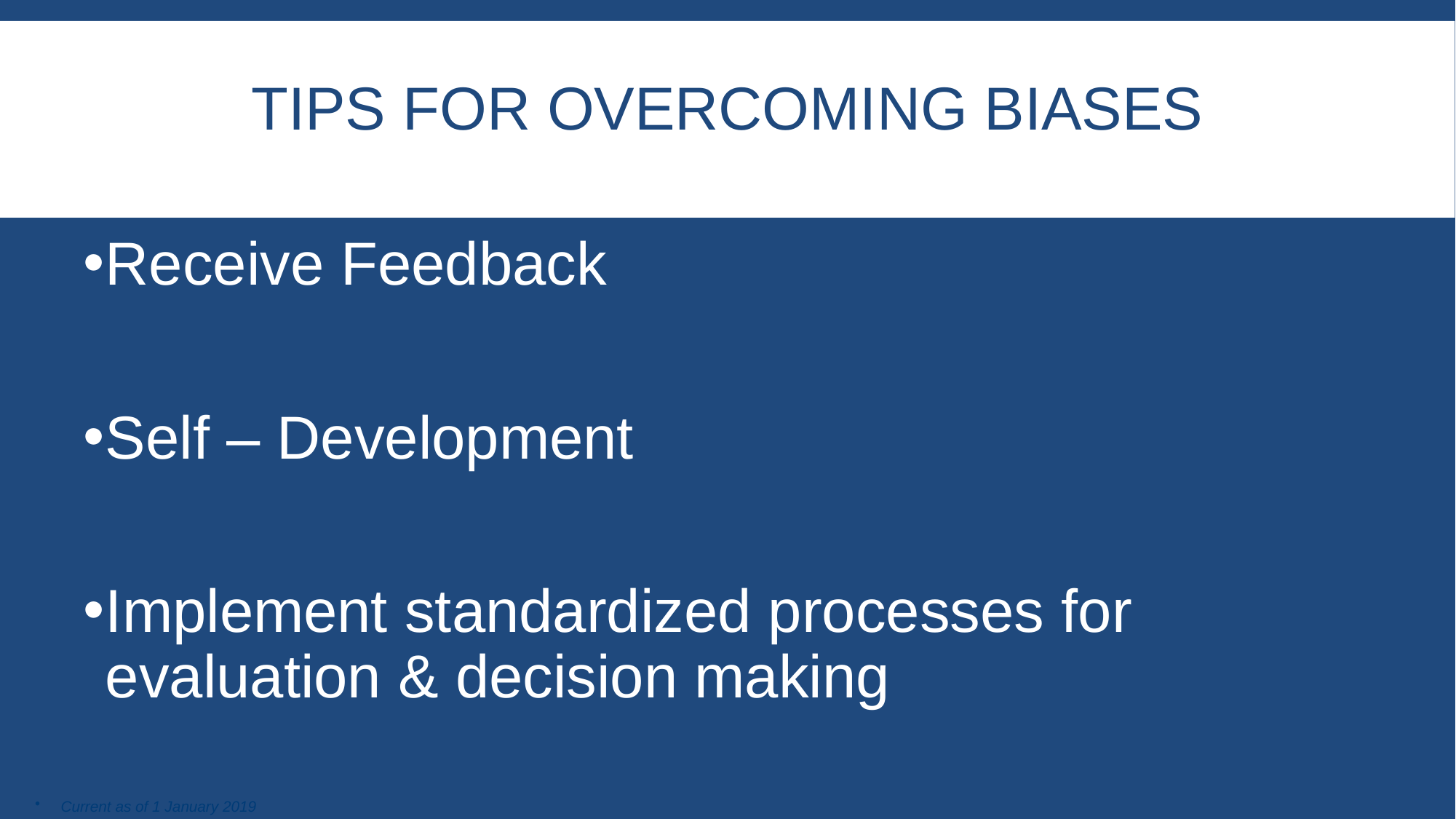

# Tips For Overcoming Biases
Receive Feedback

Self – Development

Implement standardized processes for evaluation & decision making